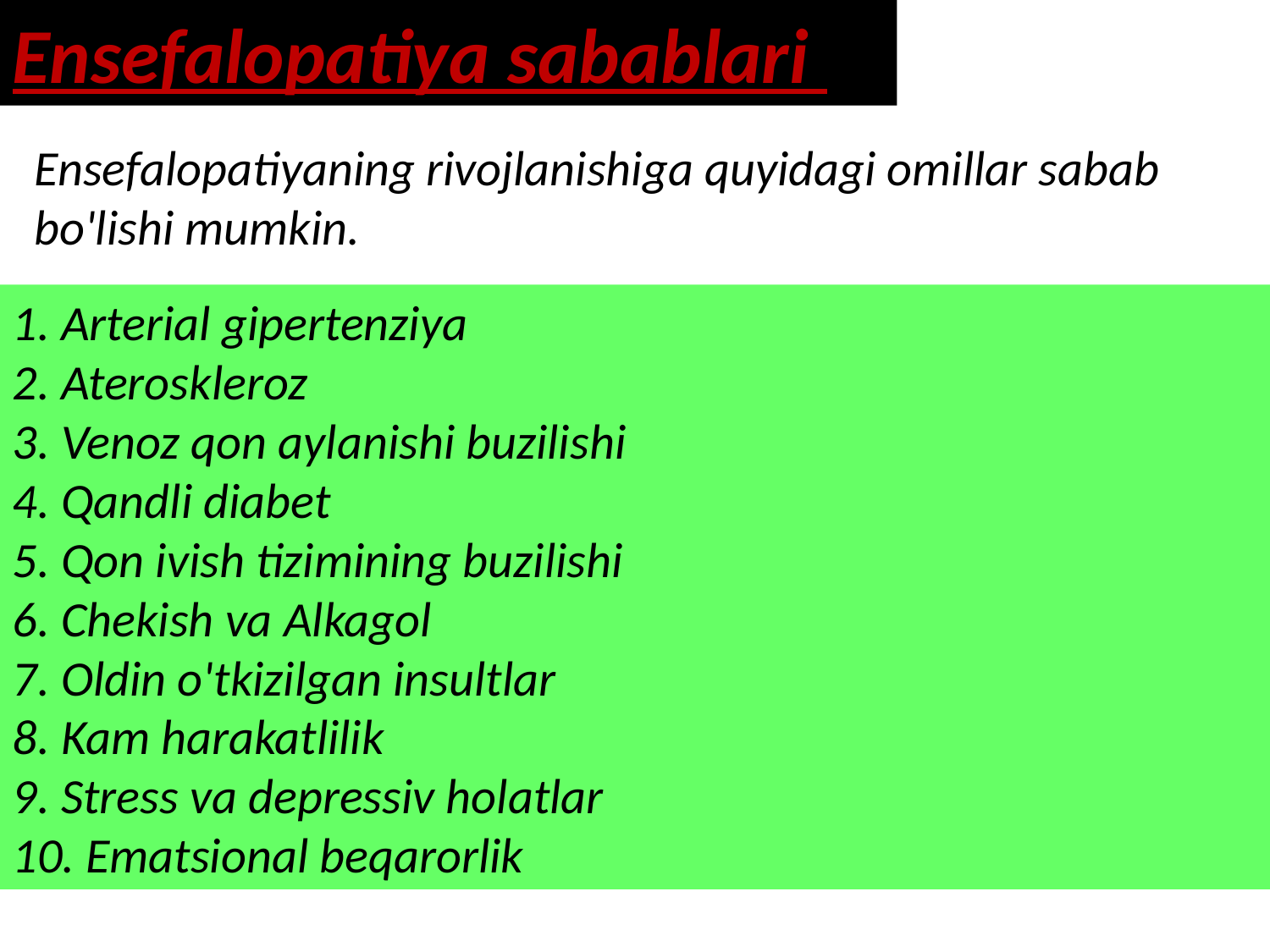

Ensefalopatiya sabablari
Ensefalopatiyaning rivojlanishiga quyidagi omillar sabab bo'lishi mumkin.
1. Arterial gipertenziya
2. Ateroskleroz
3. Venoz qon aylanishi buzilishi
4. Qandli diabet
5. Qon ivish tizimining buzilishi
6. Chekish va Alkagol
7. Oldin o'tkizilgan insultlar
8. Kam harakatlilik
9. Stress va depressiv holatlar
10. Ematsional beqarorlik